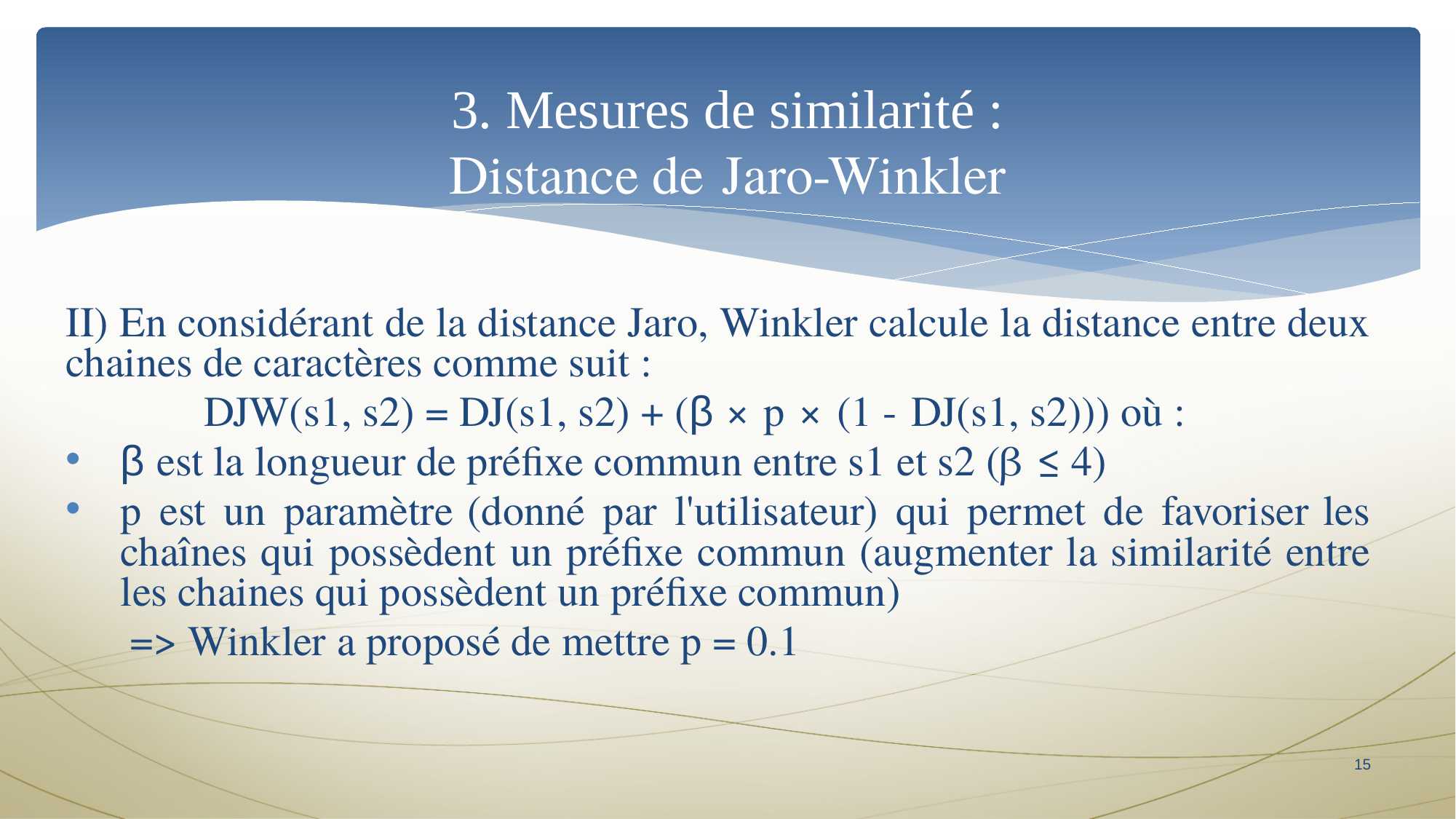

# 3. Mesures de similarité : Distance de Jaro-Winkler

II) En considérant de la distance Jaro, Winkler calcule la distance entre deux chaines de caractères comme suit :
           DJW(s1, s2) = DJ(s1, s2) + (β × p × (1 - DJ(s1, s2))) où :
β est la longueur de préfixe commun entre s1 et s2 (β ≤ 4)
p est un paramètre (donné par l'utilisateur) qui permet de favoriser les chaînes qui possèdent un préfixe commun (augmenter la similarité entre les chaines qui possèdent un préfixe commun)
     => Winkler a proposé de mettre p = 0.1

15